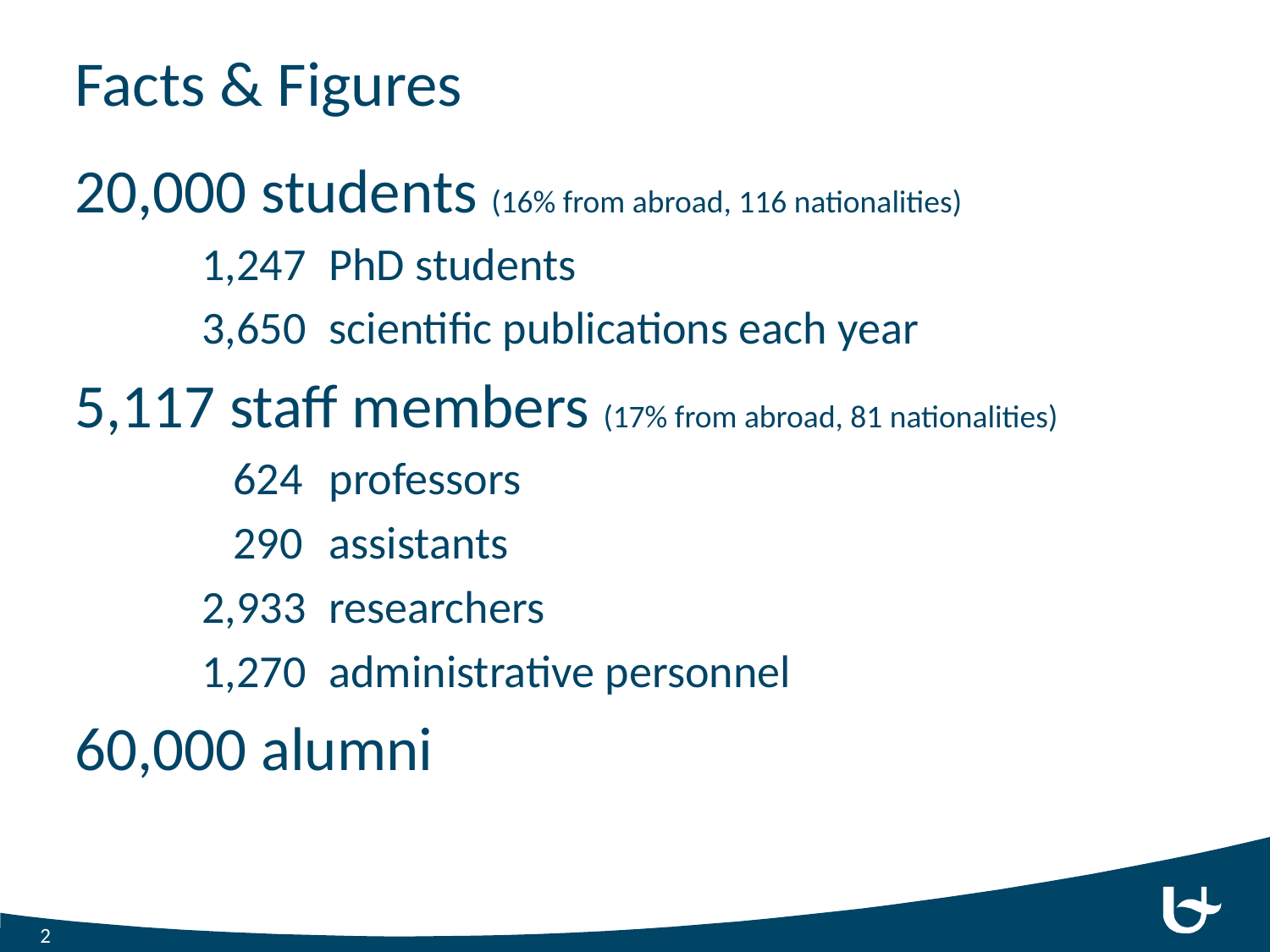

# Facts & Figures
20,000 students (16% from abroad, 116 nationalities)
	1,247	PhD students
	3,650	scientific publications each year
5,117 staff members (17% from abroad, 81 nationalities)
	   624 	professors
	   290 	assistants
	2,933 	researchers
	1,270 	administrative personnel
60,000 alumni

2